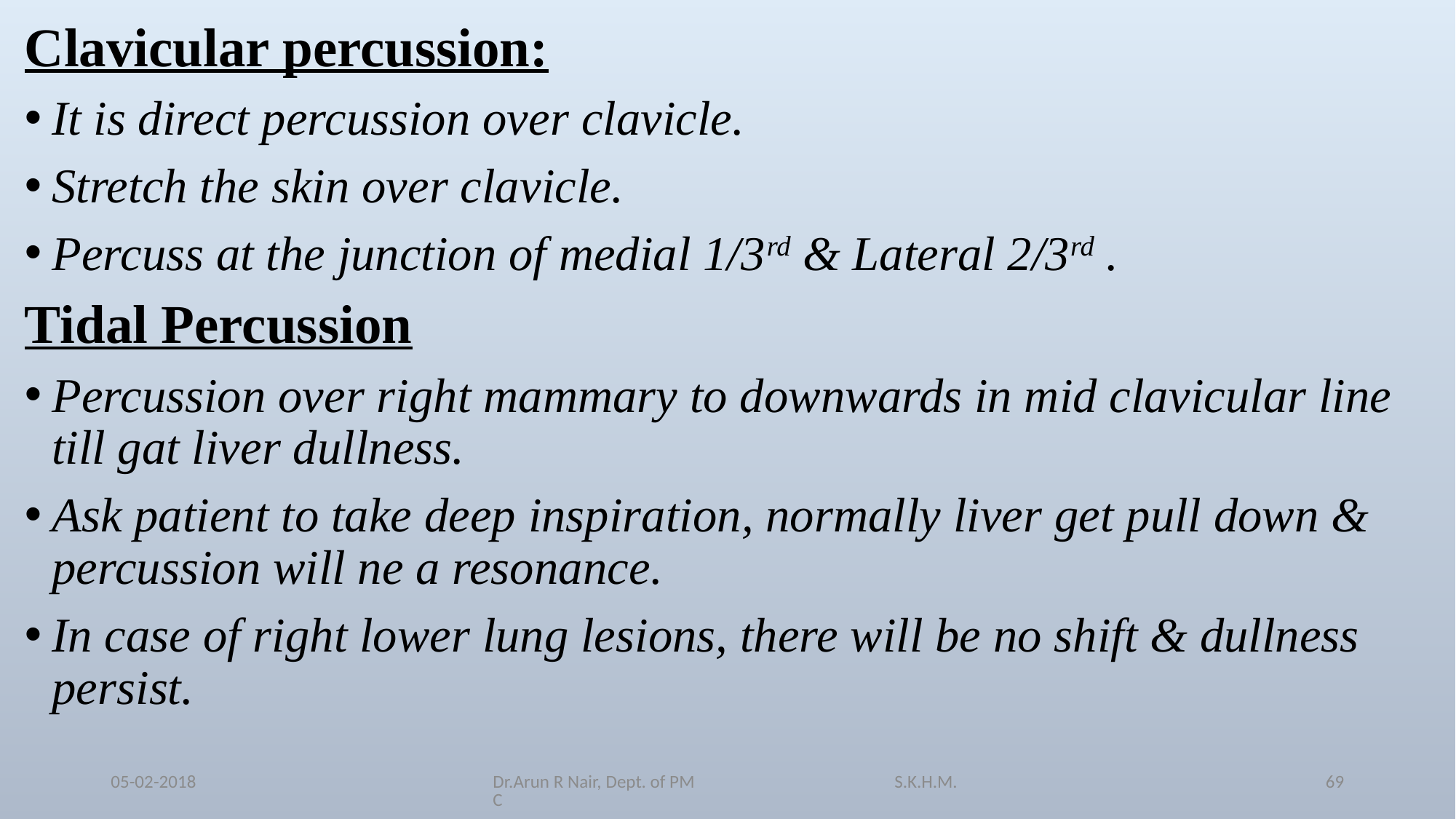

Clavicular percussion:
It is direct percussion over clavicle.
Stretch the skin over clavicle.
Percuss at the junction of medial 1/3rd & Lateral 2/3rd .
Tidal Percussion
Percussion over right mammary to downwards in mid clavicular line till gat liver dullness.
Ask patient to take deep inspiration, normally liver get pull down & percussion will ne a resonance.
In case of right lower lung lesions, there will be no shift & dullness persist.

05-02-2018
Dr.Arun R Nair, Dept. of PM                                                S.K.H.M.C
69